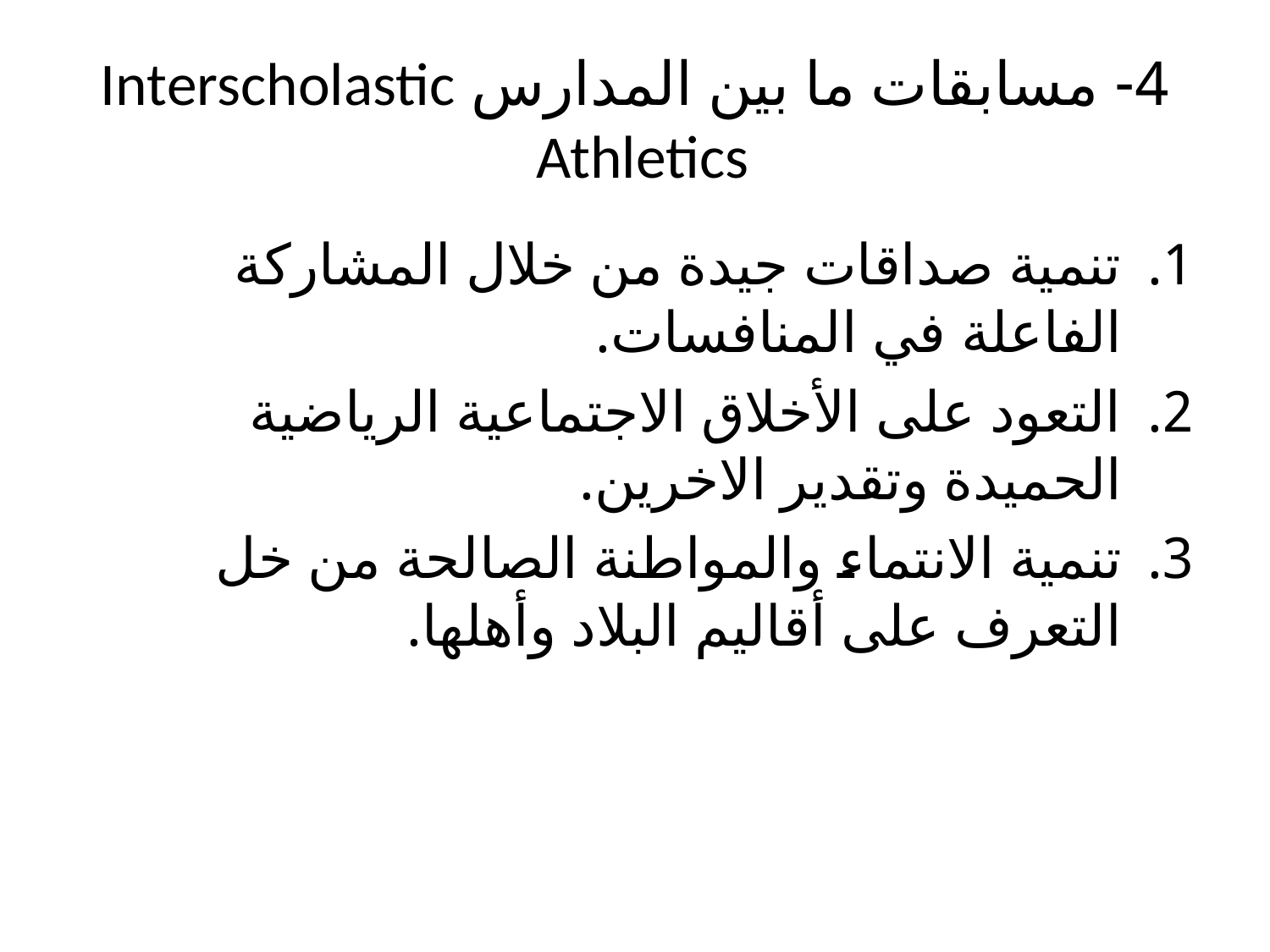

# 4- مسابقات ما بين المدارس Interscholastic Athletics
تنمية صداقات جيدة من خلال المشاركة الفاعلة في المنافسات.
التعود على الأخلاق الاجتماعية الرياضية الحميدة وتقدير الاخرين.
تنمية الانتماء والمواطنة الصالحة من خل التعرف على أقاليم البلاد وأهلها.